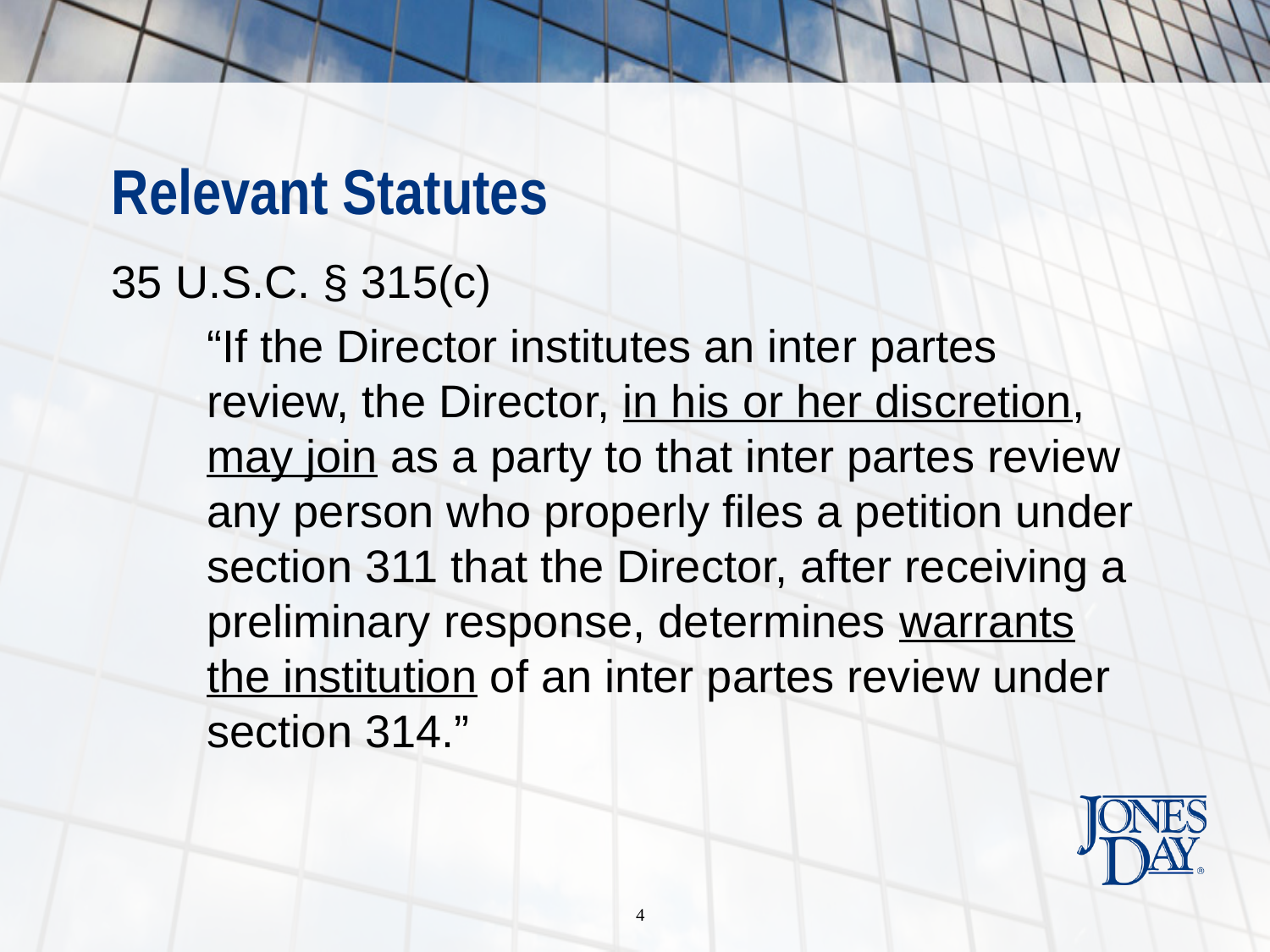

# Relevant Statutes
35 U.S.C. § 315(c)
	“If the Director institutes an inter partes review, the Director, in his or her discretion, may join as a party to that inter partes review any person who properly files a petition under section 311 that the Director, after receiving a preliminary response, determines warrants the institution of an inter partes review under section 314.”
4